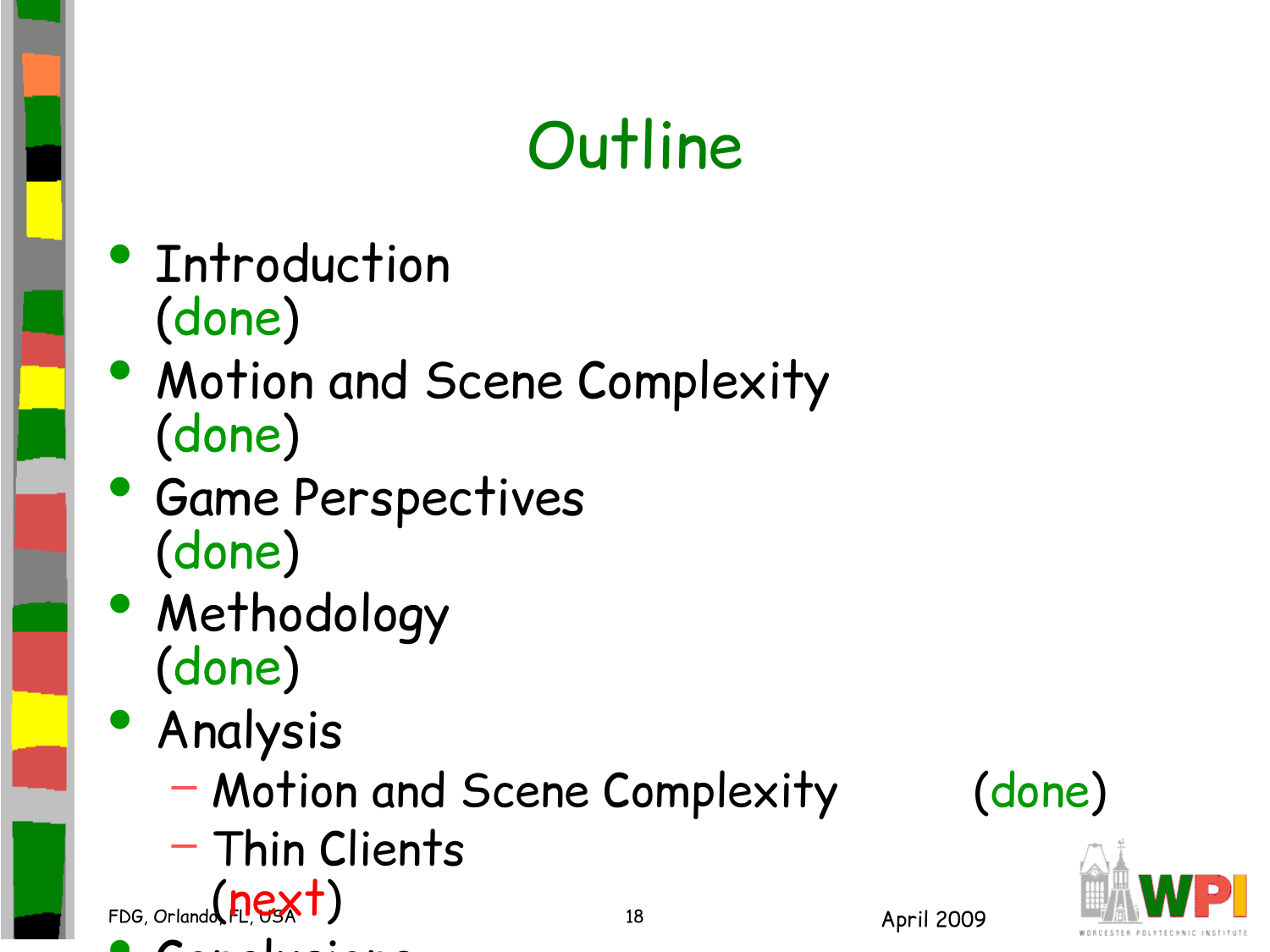

# Outline
Introduction					(done)
Motion and Scene Complexity		(done)
Game Perspectives			 	(done)
Methodology					(done)
Analysis
Motion and Scene Complexity		(done)
Thin Clients					(next)
Conclusions
FDG, Orlando, FL, USA
18
April 2009